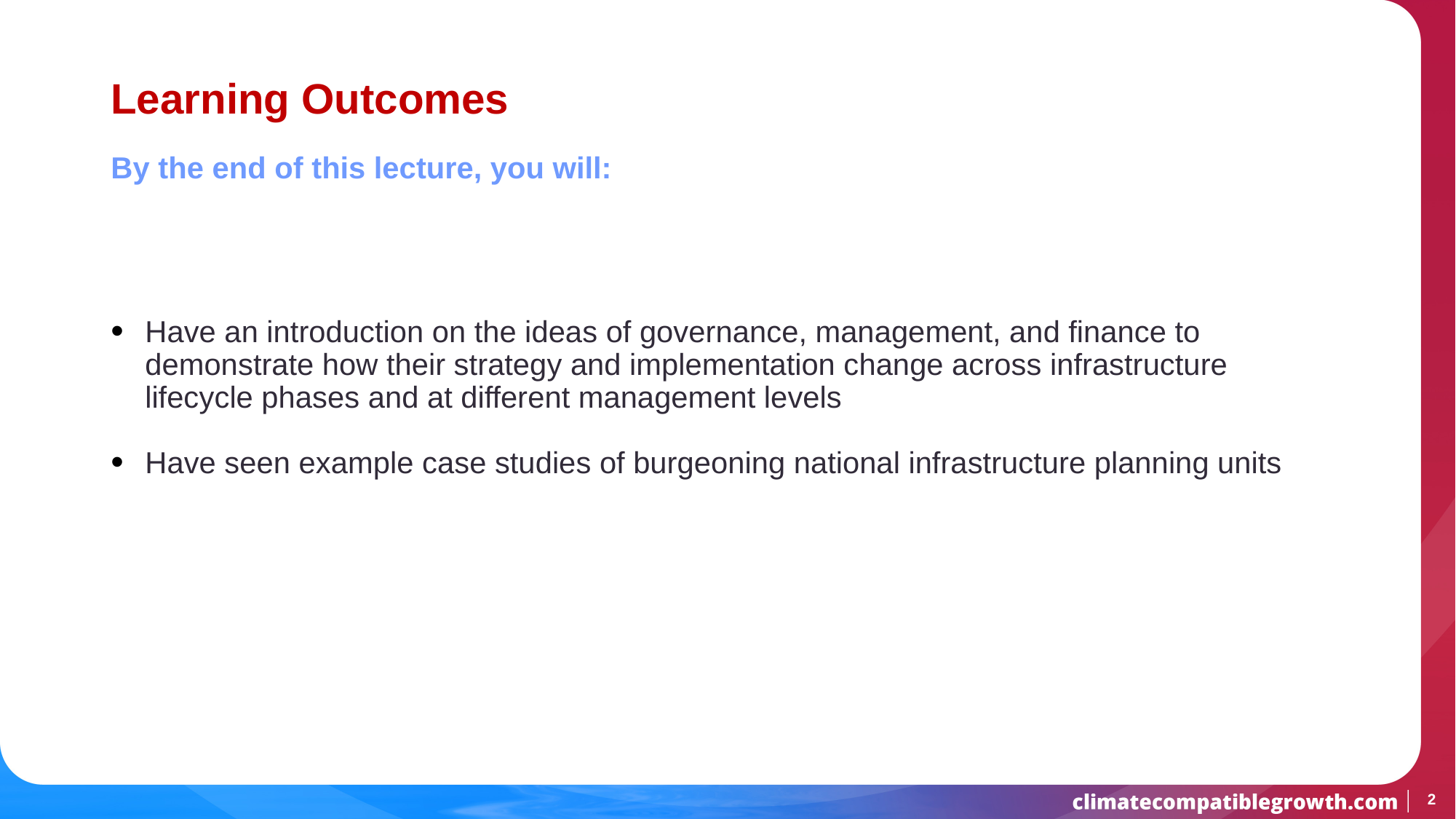

# Learning Outcomes
By the end of this lecture, you will:

Have an introduction on the ideas of governance, management, and finance to demonstrate how their strategy and implementation change across infrastructure lifecycle phases and at different management levels

Have seen example case studies of burgeoning national infrastructure planning units
2